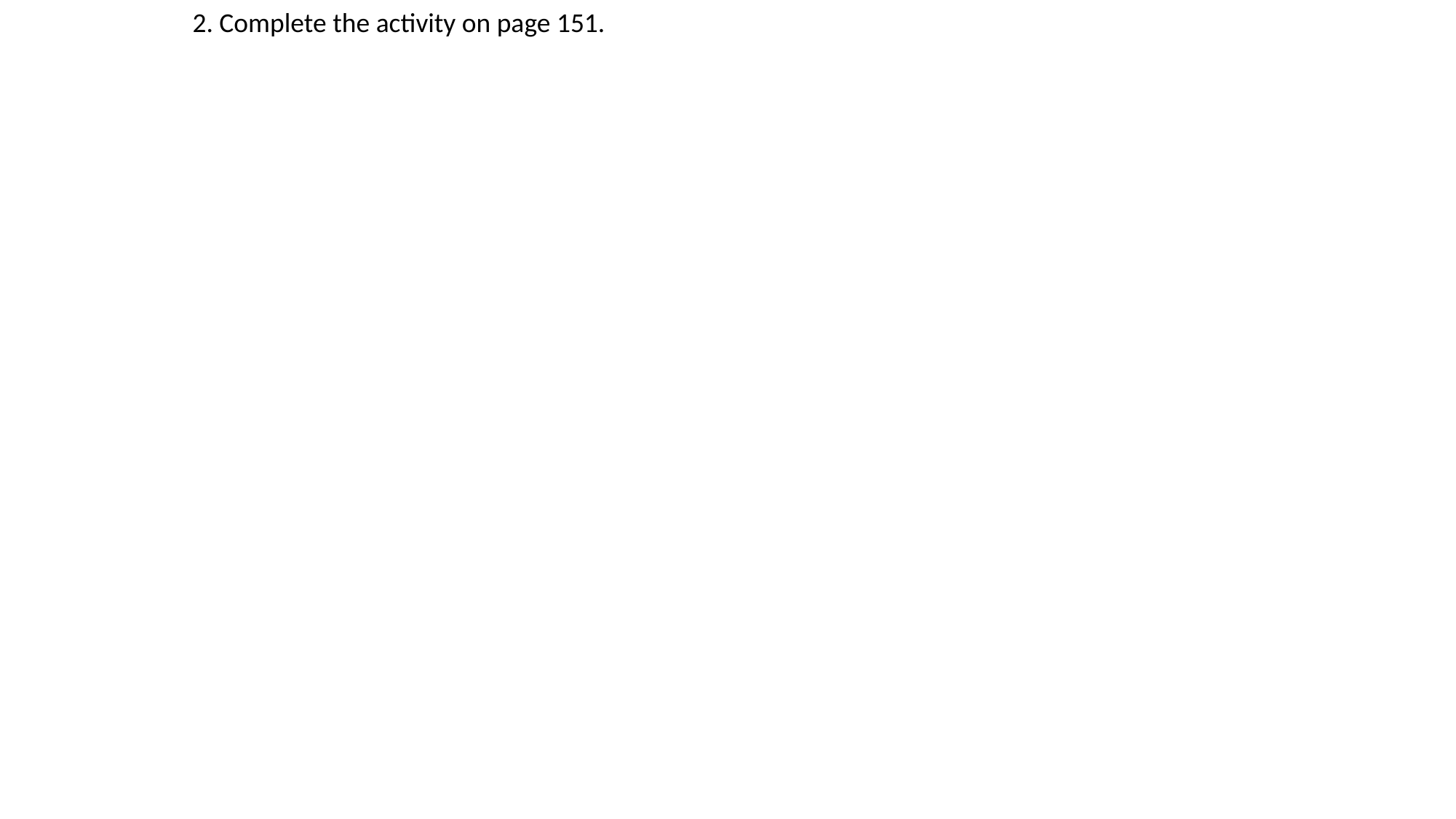

2. Complete the activity on page 151.